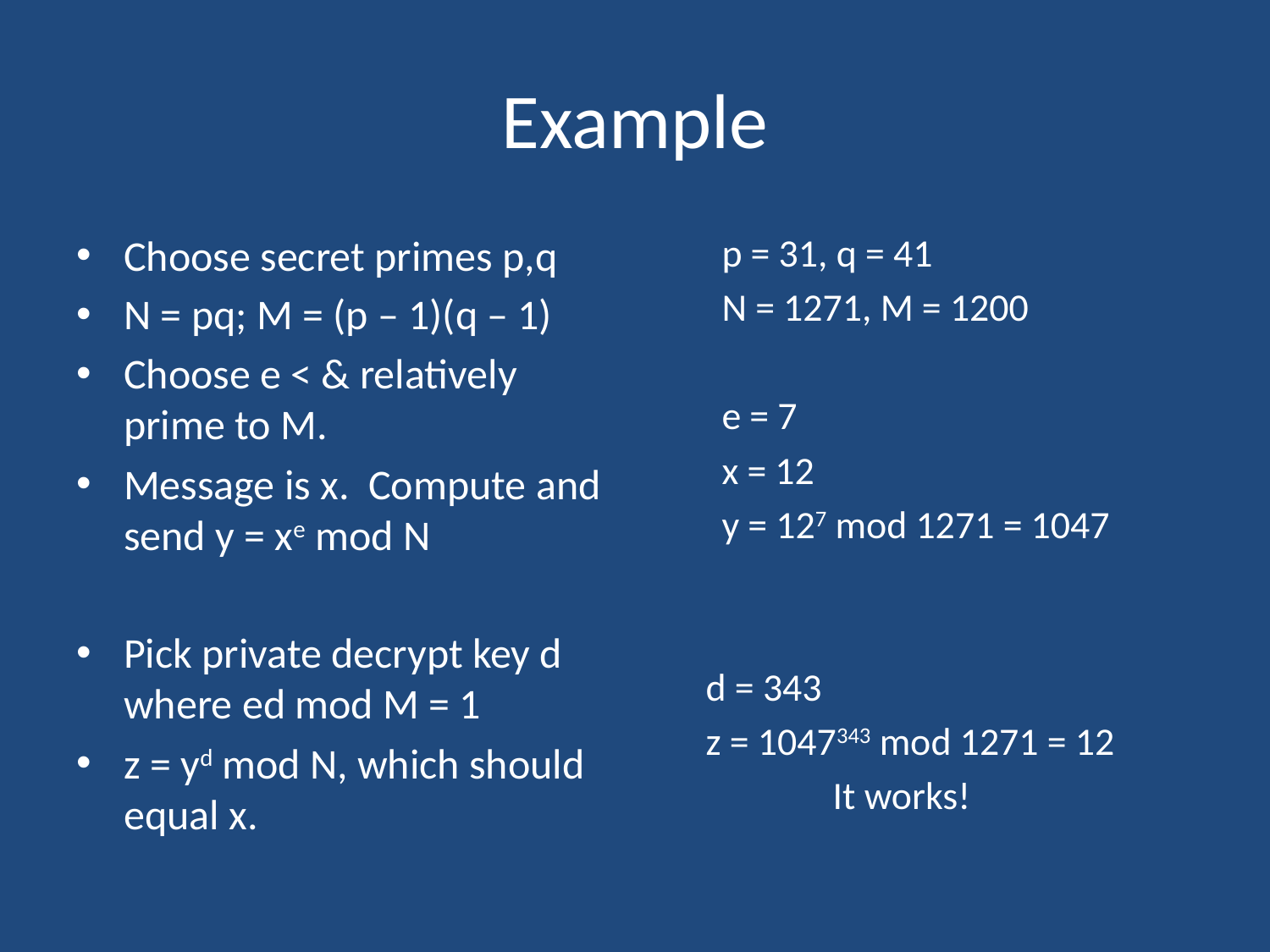

# Example
Choose secret primes p,q
N = pq; M = (p – 1)(q – 1)
Choose e < & relatively prime to M.
Message is x.  Compute and send y = xe mod N

Pick private decrypt key d where ed mod M = 1
z = yd mod N, which should equal x.
p = 31, q = 41
N = 1271, M = 1200

e = 7
x = 12
y = 127 mod 1271 = 1047

	d = 343
	z = 1047343 mod 1271 = 12
		It works!